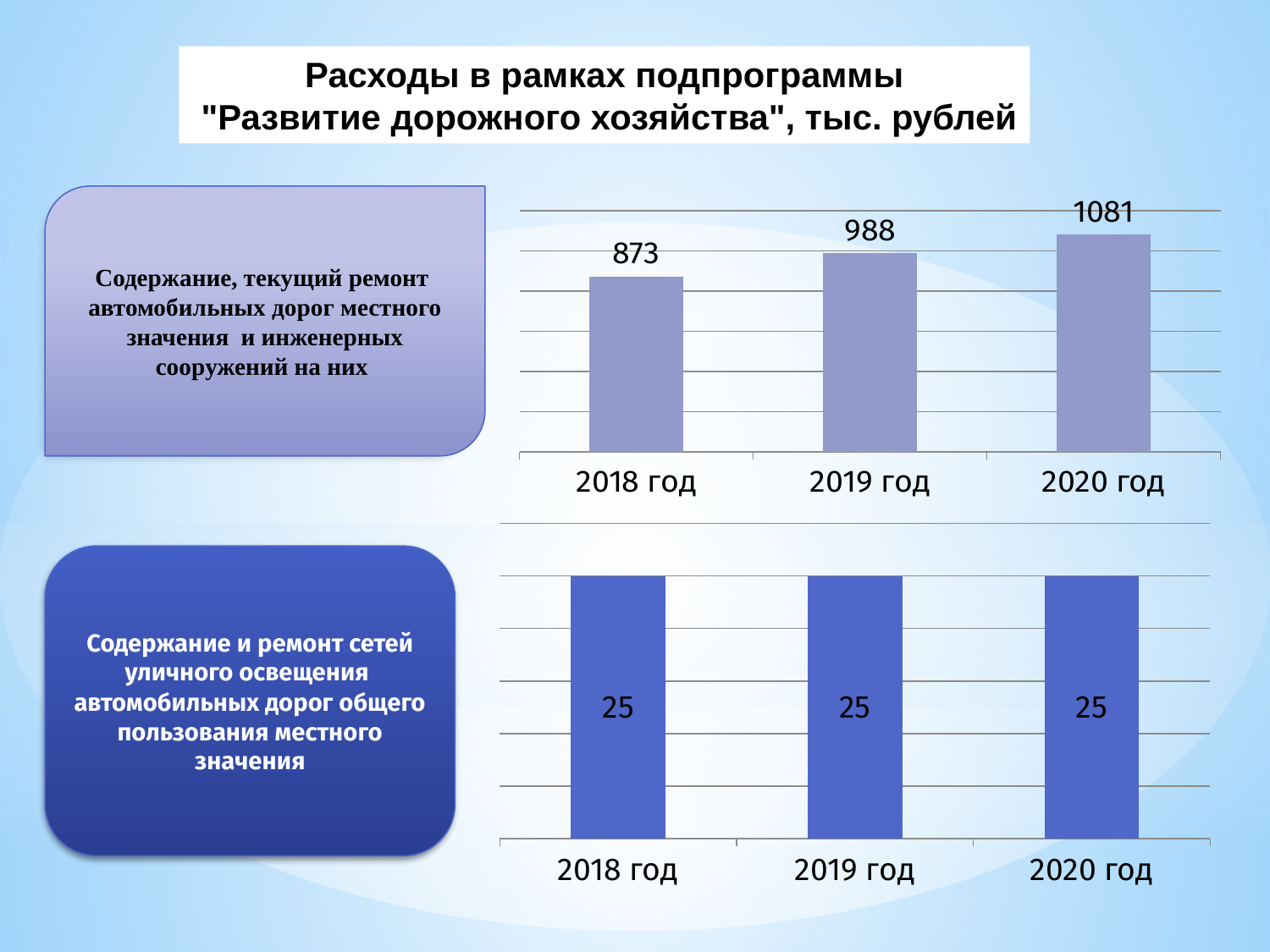

Расходы в рамках подпрограммы
 "Развитие дорожного хозяйства", тыс. рублей
Содержание, текущий ремонт  автомобильных дорог местного значения  и инженерных сооружений на них

### Chart

| Category | Ряд 1 |
|---|---|
| 2018 год | 873.0 |
| 2019 год | 988.0 |
| 2020 год | 1081.0 |

### Chart

| Category | Поддержка предпринимательства |
|---|---|
| 2018 год | 25.0 |
| 2019 год | 25.0 |
| 2020 год | 25.0 |
Содержание и ремонт сетей уличного освещения  автомобильных дорог общего пользования местного значения